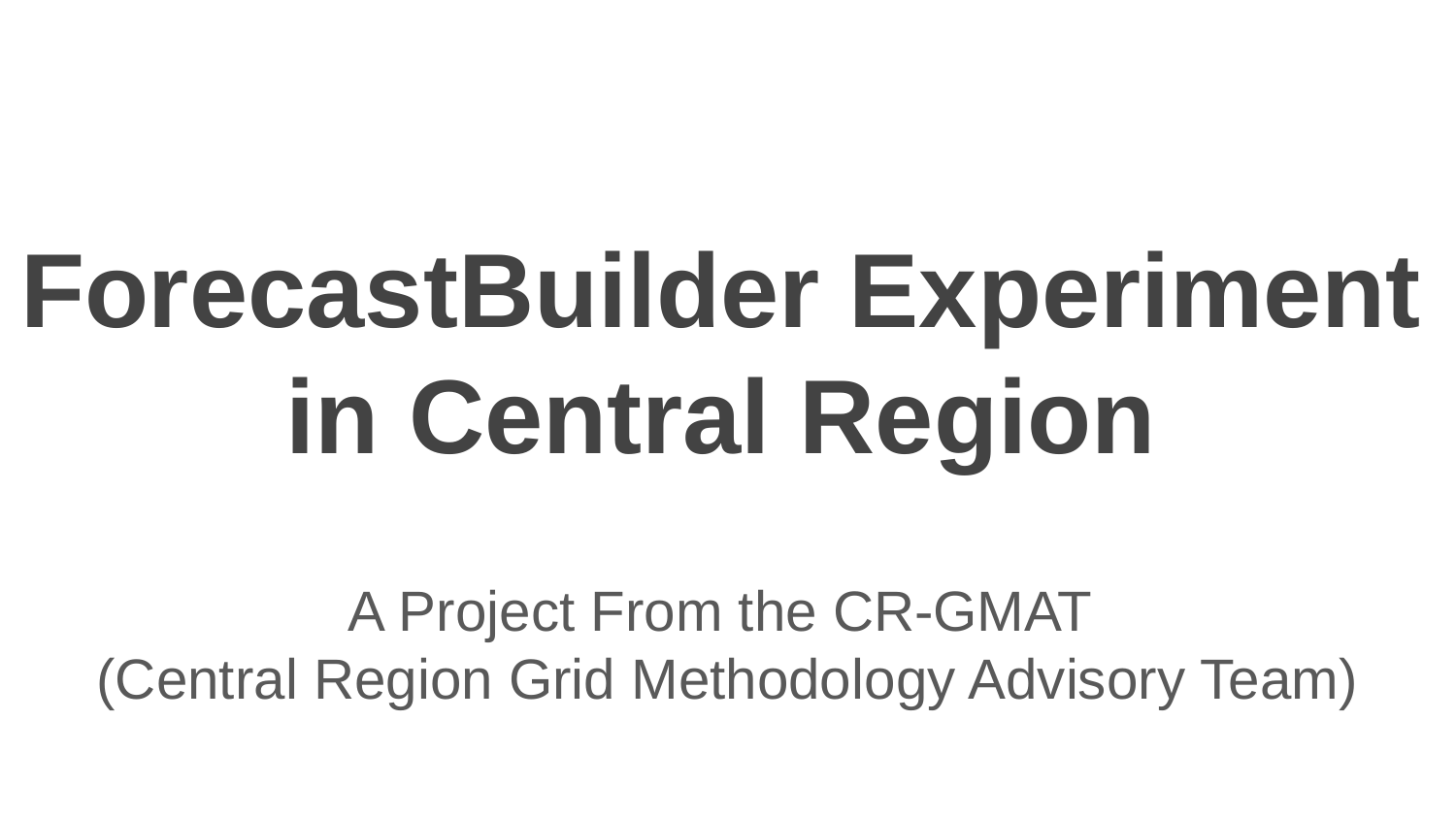

# ForecastBuilder Experiment in Central Region
A Project From the CR-GMAT
(Central Region Grid Methodology Advisory Team)